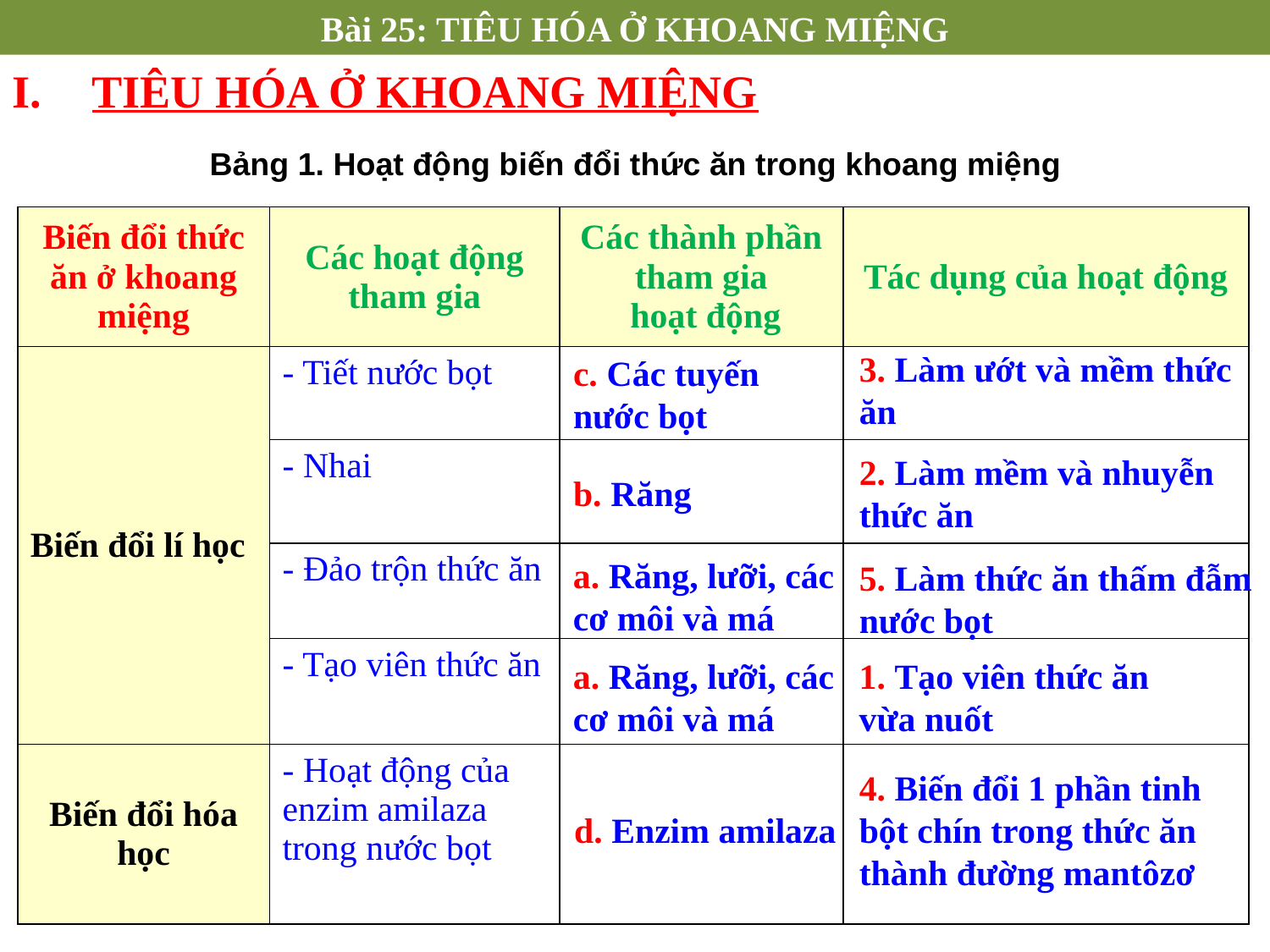

Bài 25: TIÊU HÓA Ở KHOANG MIỆNG
TIÊU HÓA Ở KHOANG MIỆNG
Bảng 1. Hoạt động biến đổi thức ăn trong khoang miệng
| Biến đổi thức ăn ở khoang miệng | Các hoạt động tham gia | Các thành phần tham gia hoạt động | Tác dụng của hoạt động |
| --- | --- | --- | --- |
| Biến đổi lí học | - Tiết nước bọt |  |  |
|  | - Nhai |  |  |
|  | - Đảo trộn thức ăn |  |  |
|  | - Tạo viên thức ăn |  |  |
| Biến đổi hóa học | - Hoạt động của enzim amilaza trong nước bọt |  |  |
3. Làm ướt và mềm thức ăn
c. Các tuyến nước bọt
2. Làm mềm và nhuyễn thức ăn
b. Răng
a. Răng, lưỡi, các cơ môi và má
5. Làm thức ăn thấm đẫm nước bọt

a. Răng, lưỡi, các cơ môi và má
1. Tạo viên thức ăn vừa nuốt
4. Biến đổi 1 phần tinh bột chín trong thức ăn thành đường mantôzơ
d. Enzim amilaza